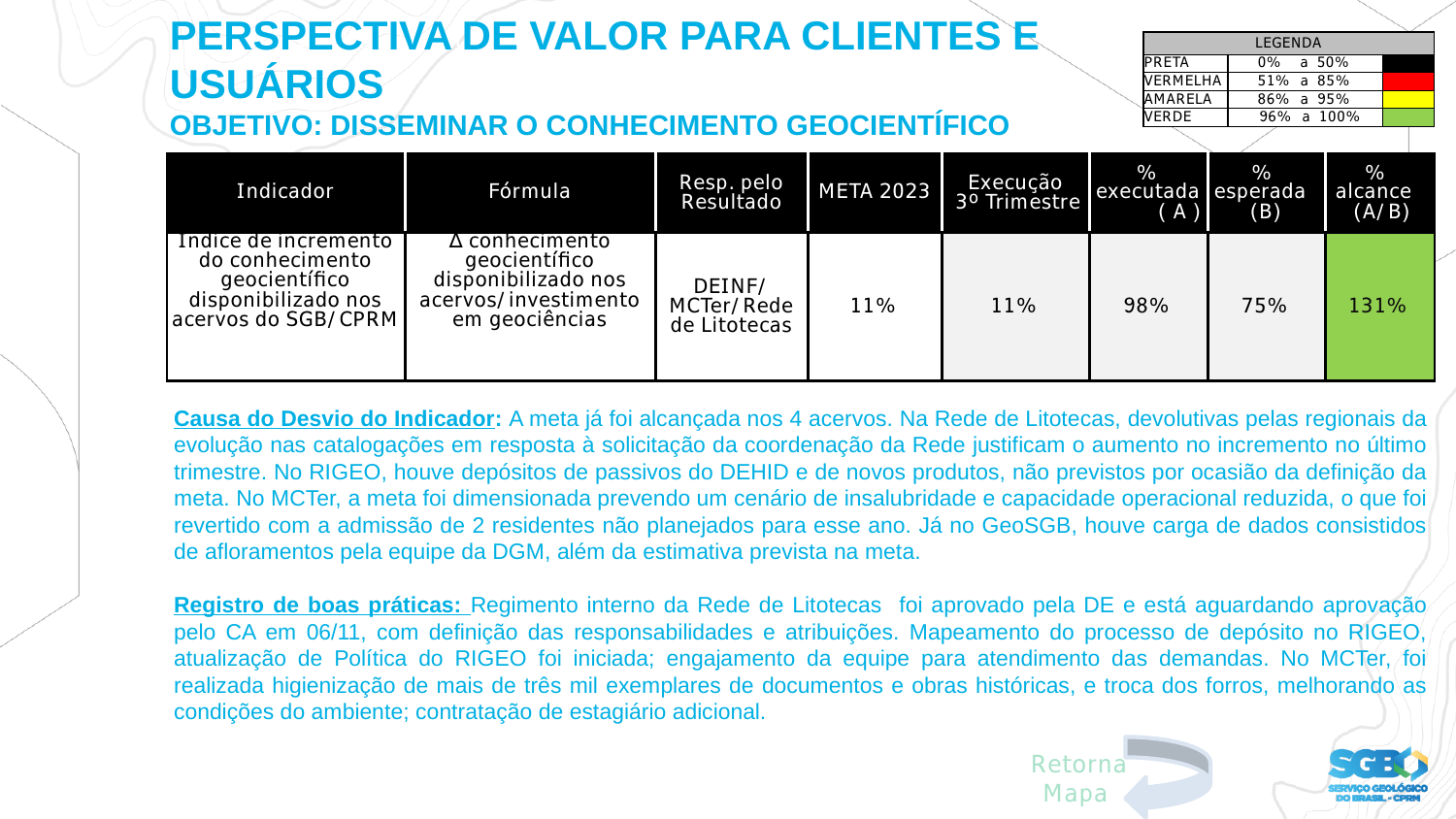

PERSPECTIVA DE VALOR PARA CLIENTES E USUÁRIOS
OBJETIVO: DISSEMINAR O CONHECIMENTO GEOCIENTÍFICO
PERSPECTIVA DE VALOR PARA CLIENTES E USUÁRIOS
| LEGENDA |  |  |
| --- | --- | --- |
| PRETA | 0% a 50% |  |
| VERMELHA | 51% a 85% |  |
| AMARELA | 86% a 95% |  |
| VERDE | 96% a 100% |  |
| Indicador | Fórmula | Resp. pelo Resultado | META 2023 | Execução 3º Trimestre | % executada ( A ) | % esperada (B) | % alcance (A/B) |
| --- | --- | --- | --- | --- | --- | --- | --- |
| Índice de incremento do conhecimento geocientífico disponibilizado nos acervos do SGB/CPRM | ∆ conhecimento geocientífico disponibilizado nos acervos/investimento em geociências | DEINF/MCTer/Rede de Litotecas | 11% | 11% | 98% | 75% | 131% |
Causa do Desvio do Indicador: A meta já foi alcançada nos 4 acervos. Na Rede de Litotecas, devolutivas pelas regionais da evolução nas catalogações em resposta à solicitação da coordenação da Rede justificam o aumento no incremento no último trimestre. No RIGEO, houve depósitos de passivos do DEHID e de novos produtos, não previstos por ocasião da definição da meta. No MCTer, a meta foi dimensionada prevendo um cenário de insalubridade e capacidade operacional reduzida, o que foi revertido com a admissão de 2 residentes não planejados para esse ano. Já no GeoSGB, houve carga de dados consistidos de afloramentos pela equipe da DGM, além da estimativa prevista na meta.

Registro de boas práticas: Regimento interno da Rede de Litotecas  foi aprovado pela DE e está aguardando aprovação pelo CA em 06/11, com definição das responsabilidades e atribuições. Mapeamento do processo de depósito no RIGEO, atualização de Política do RIGEO foi iniciada; engajamento da equipe para atendimento das demandas. No MCTer, foi realizada higienização de mais de três mil exemplares de documentos e obras históricas, e troca dos forros, melhorando as condições do ambiente; contratação de estagiário adicional.

Retorna Mapa